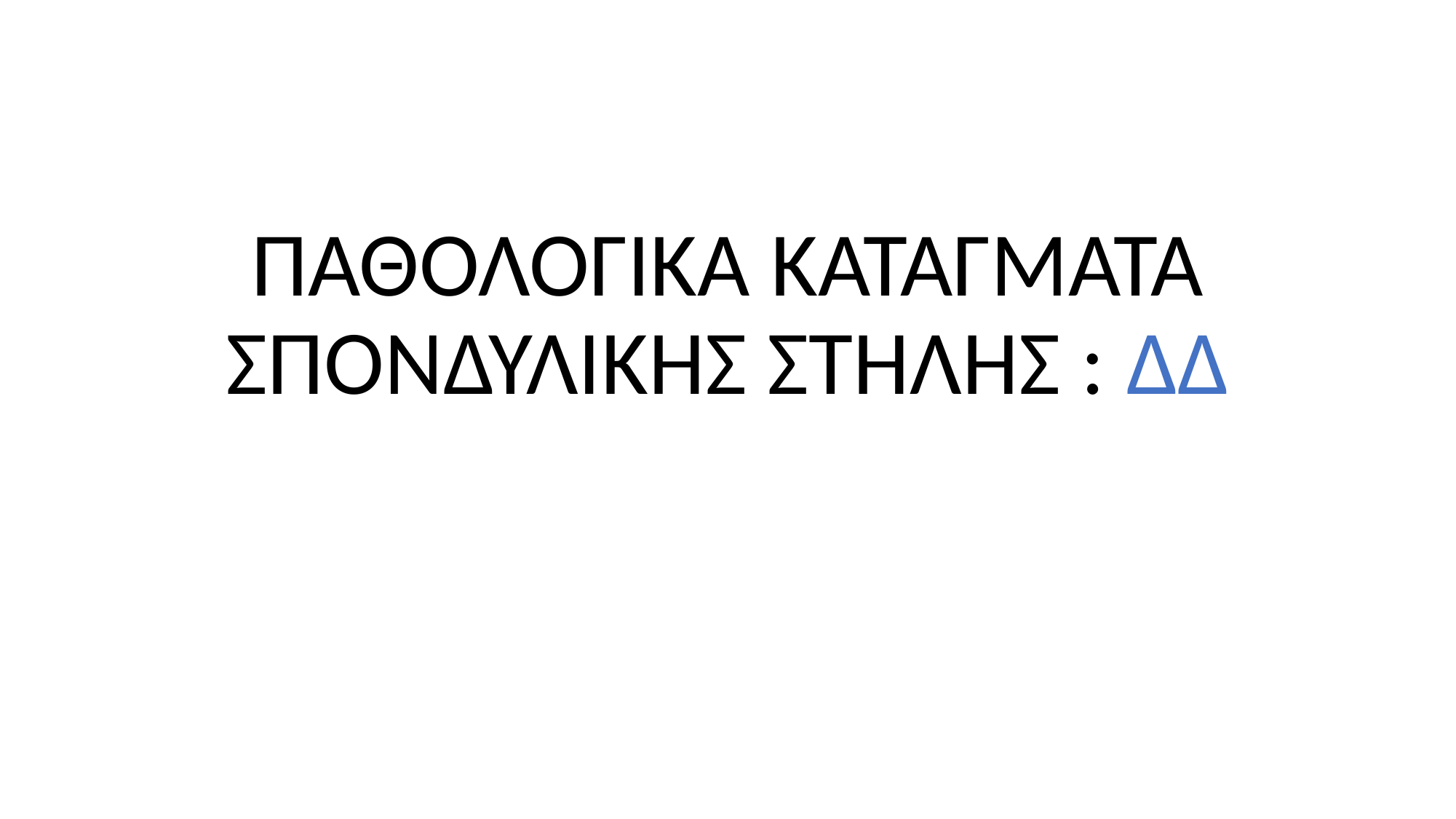

# ΠΑΘΟΛΟΓΙΚΑ ΚΑΤΑΓΜΑΤΑ ΣΠΟΝΔΥΛΙΚΗΣ ΣΤΗΛΗΣ : ΔΔ